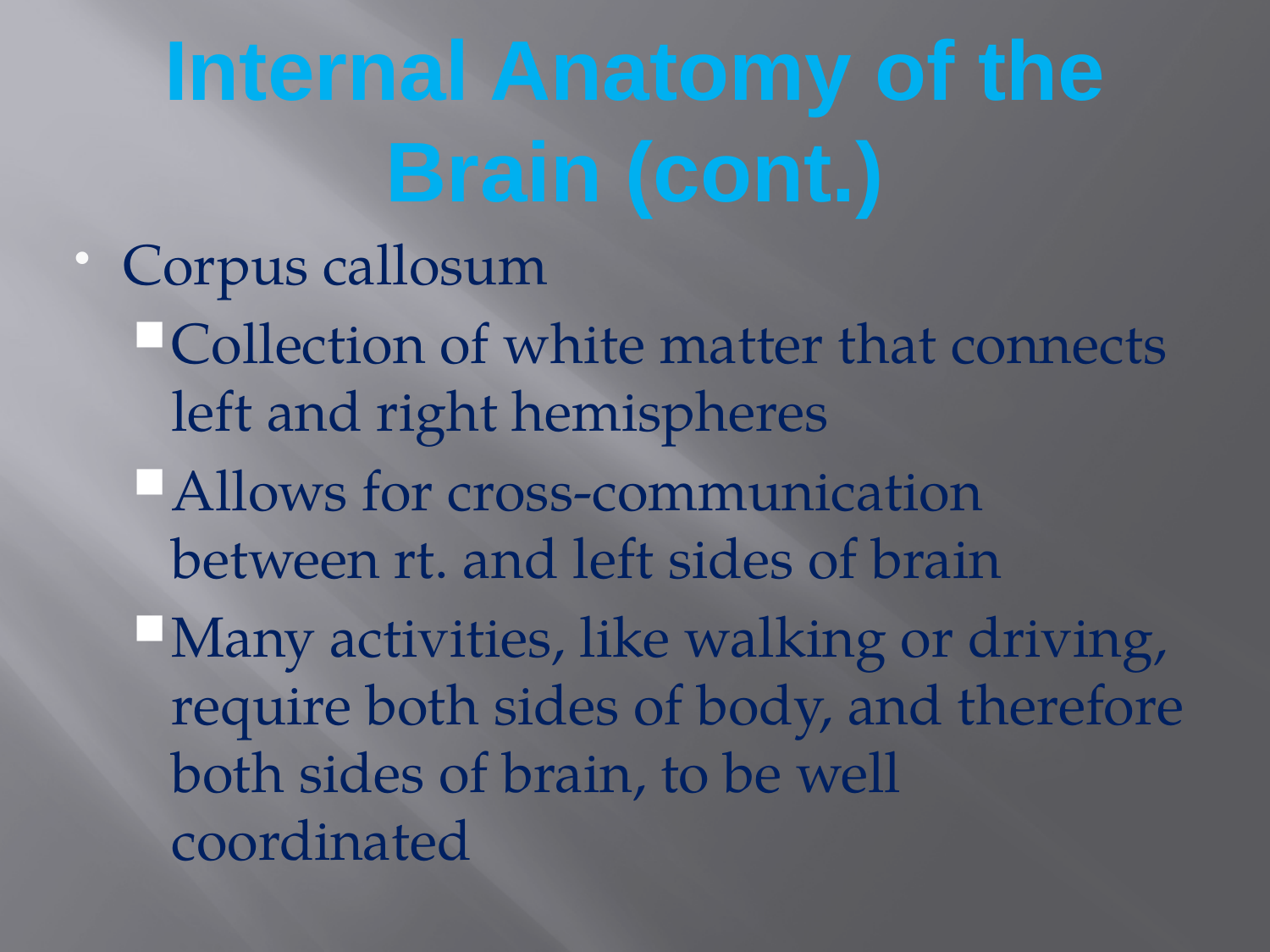

# Internal Anatomy of the Brain (cont.)
Corpus callosum
Collection of white matter that connects left and right hemispheres
Allows for cross-communication between rt. and left sides of brain
Many activities, like walking or driving, require both sides of body, and therefore both sides of brain, to be well coordinated